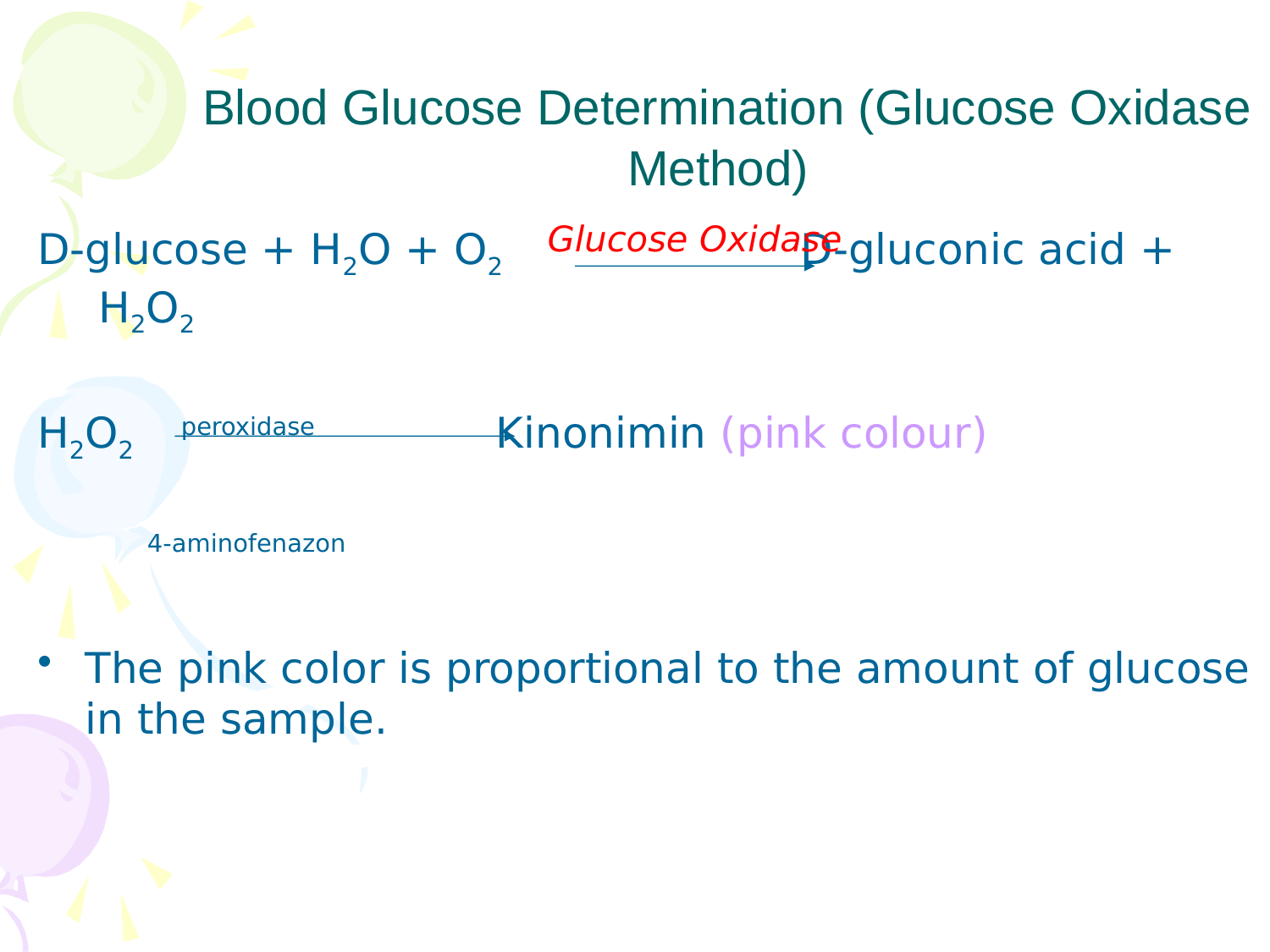

# Blood Glucose Determination (Glucose Oxidase Method)
Glucose Oxidase
D-glucose + H2O + O2                                      D-gluconic acid +        H2O2

H2O2      peroxidase                       Kinonimin (pink colour)
              4-aminofenazon

The pink color is proportional to the amount of glucose in the sample.